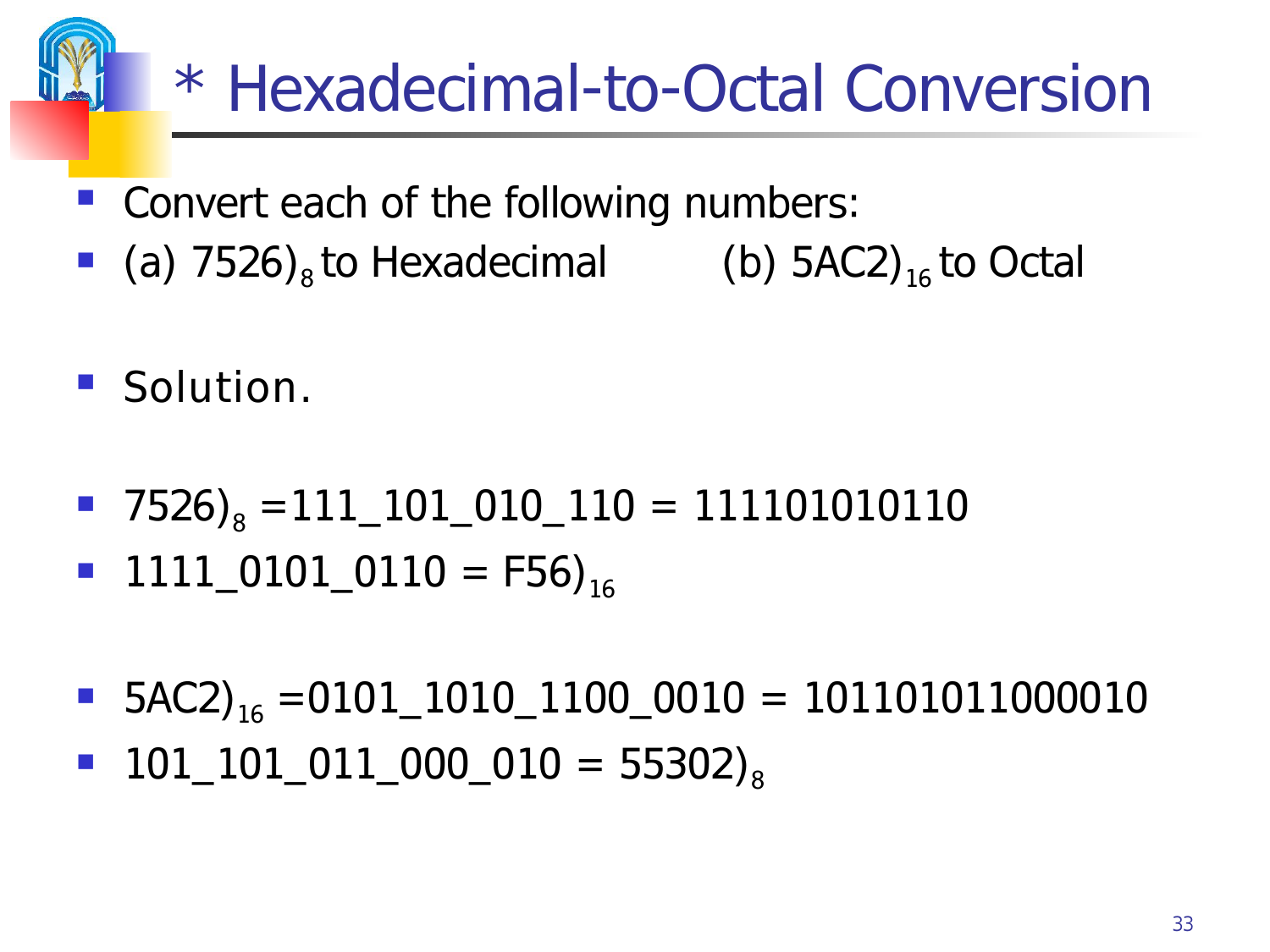

# * Hexadecimal-to-Octal Conversion
Convert each of the following numbers:
(a) 7526)8 to Hexadecimal               (b) 5AC2)16 to Octal

Solution.

7526)8 =111_101_010_110 = 111101010110
1111_0101_0110 = F56)16

5AC2)16 =0101_1010_1100_0010 = 101101011000010
101_101_011_000_010 = 55302)8

33